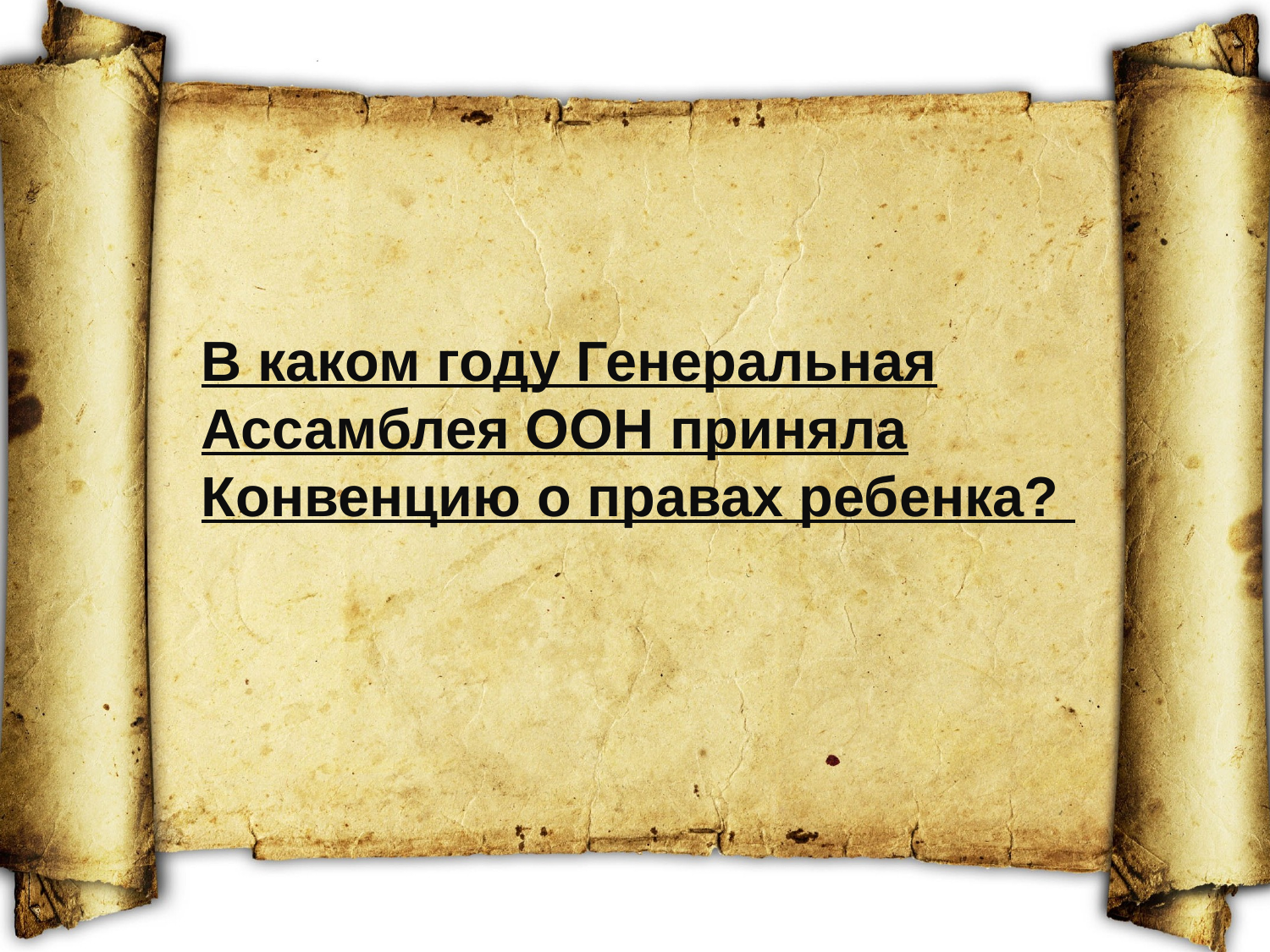

В каком году Генеральная Ассамблея ООН приняла Конвенцию о правах ребенка?